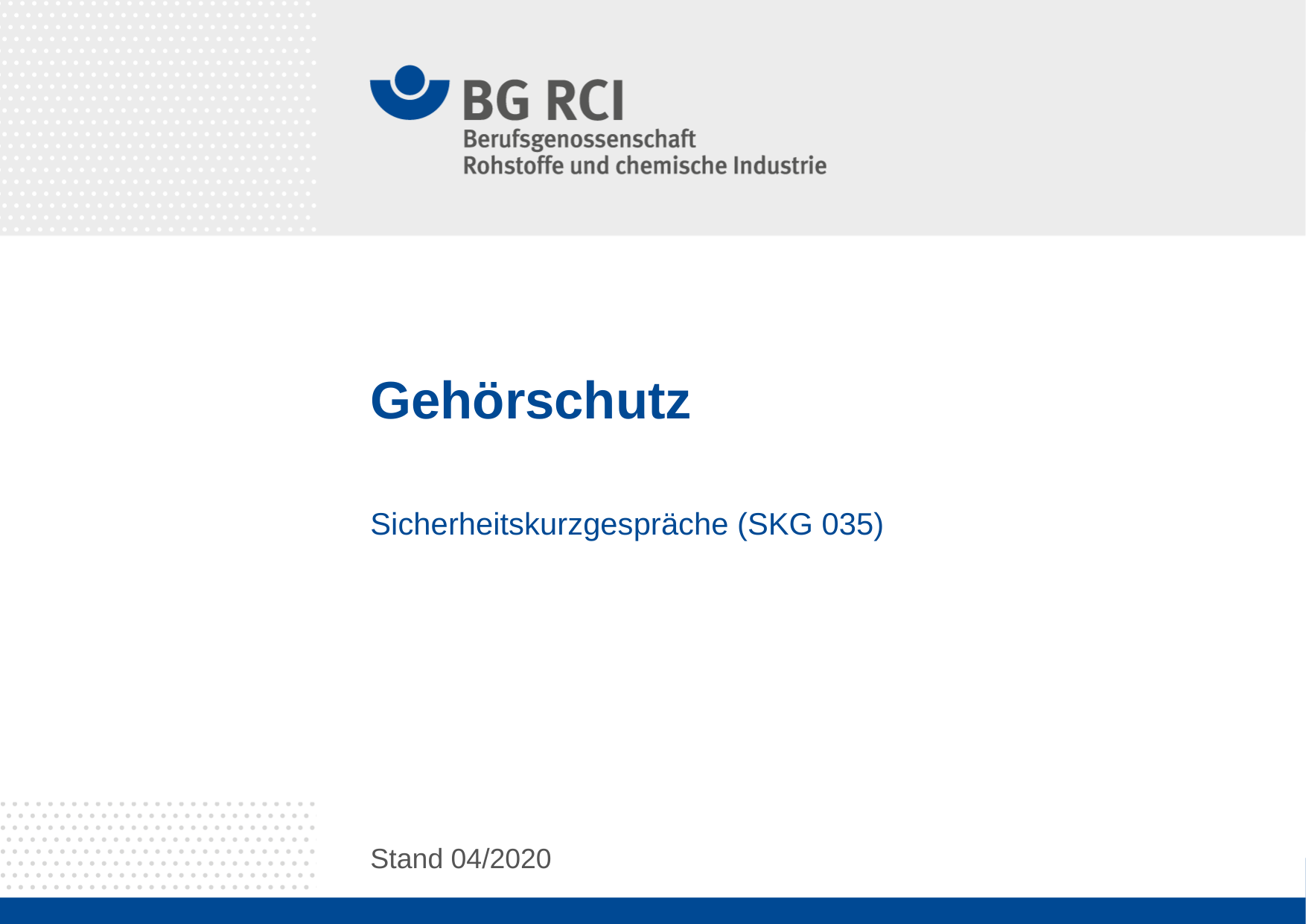

# Gehörschutz
Sicherheitskurzgespräche (SKG 035)
Stand 04/2020